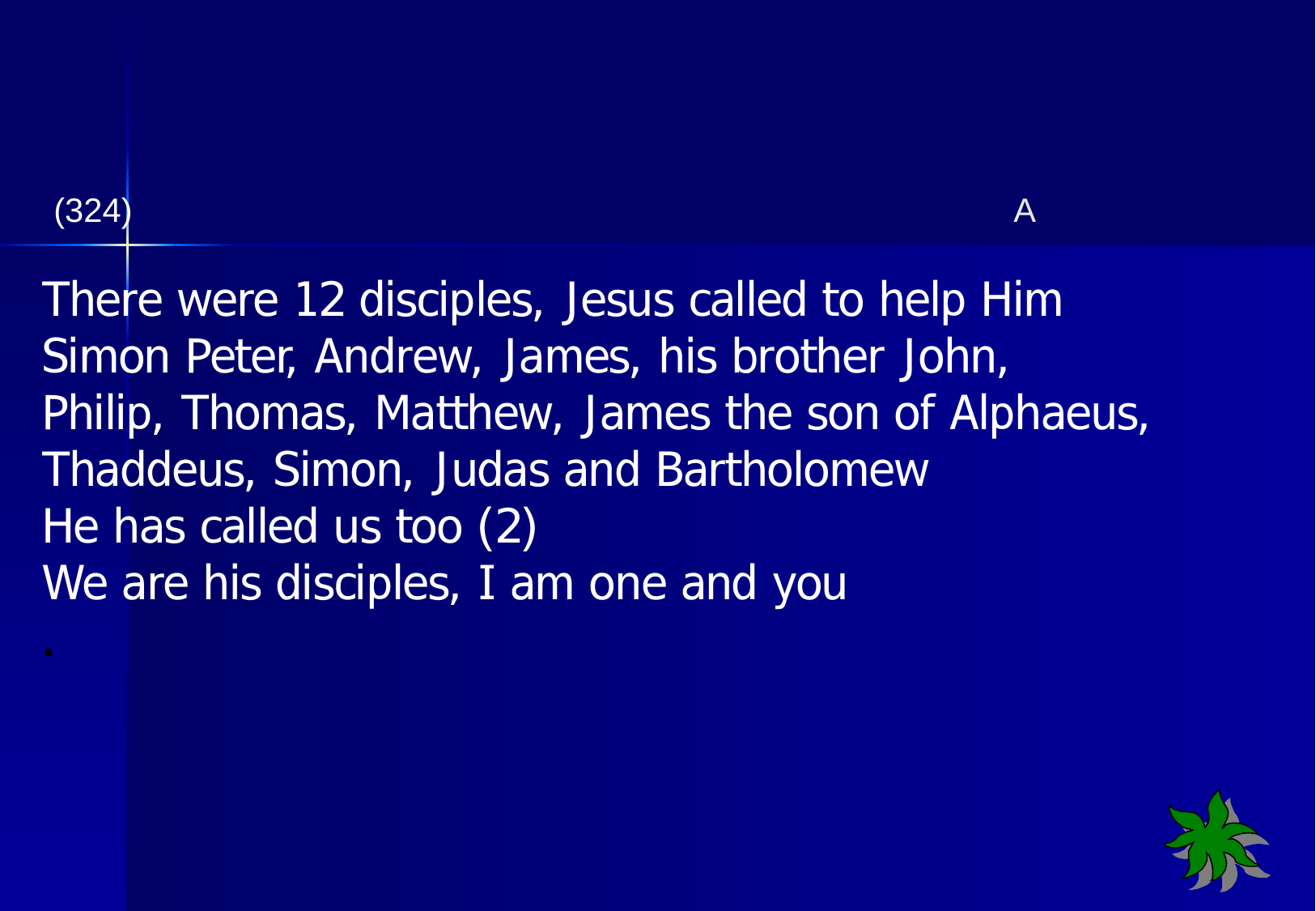

(324)   								A

There were 12 disciples, Jesus called to help Him
Simon Peter, Andrew, James, his brother John,
Philip, Thomas, Matthew, James the son of Alphaeus,
Thaddeus, Simon, Judas and Bartholomew
He has called us too (2)
We are his disciples, I am one and you
.